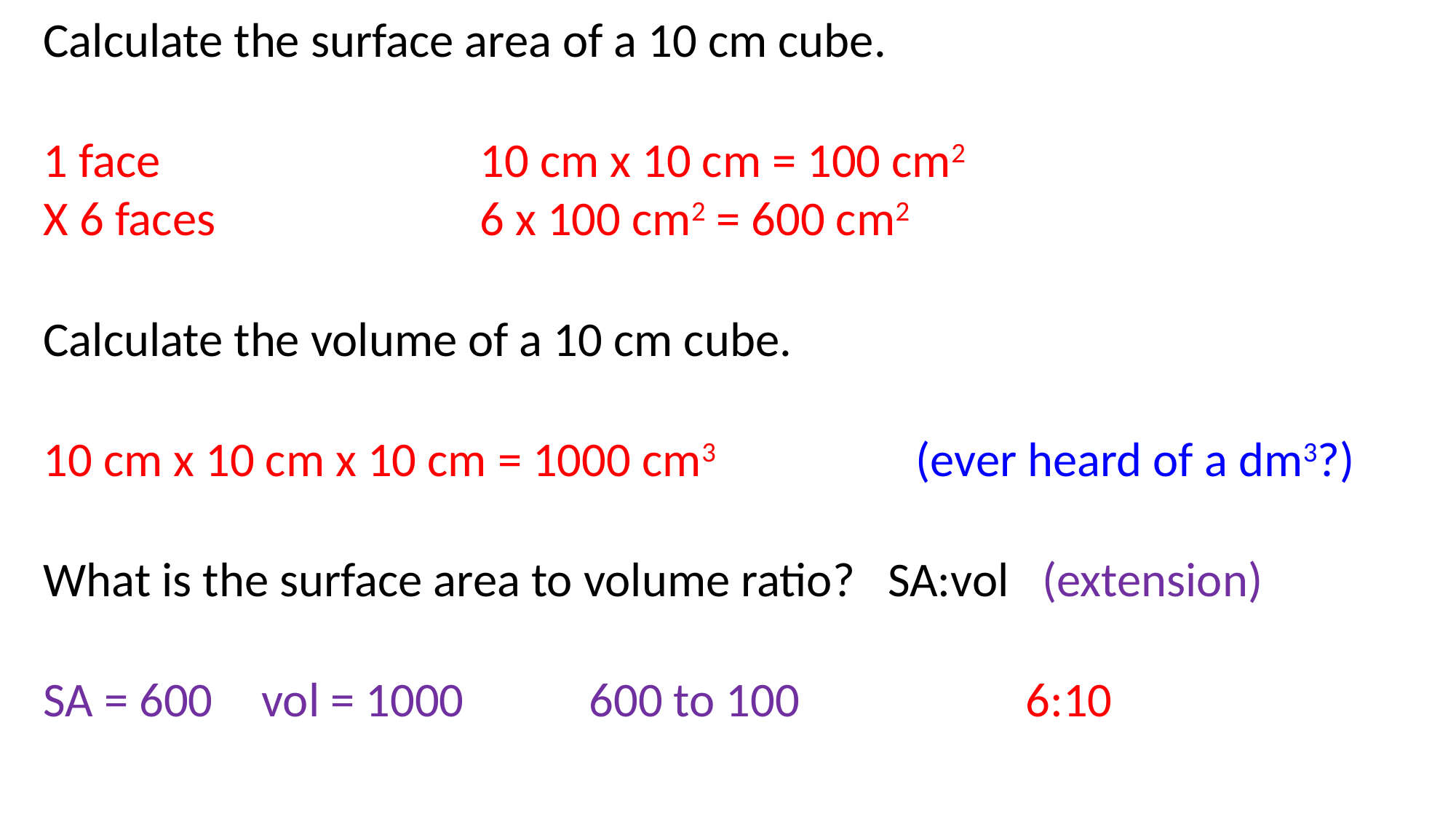

Calculate the surface area of a 10 cm cube.
1 face			10 cm x 10 cm = 100 cm2
X 6 faces			6 x 100 cm2 = 600 cm2
Calculate the volume of a 10 cm cube.
10 cm x 10 cm x 10 cm = 1000 cm3	                 (ever heard of a dm3?)
What is the surface area to volume ratio?   SA:vol   (extension)
SA = 600 	vol = 1000      	600 to 100			6:10